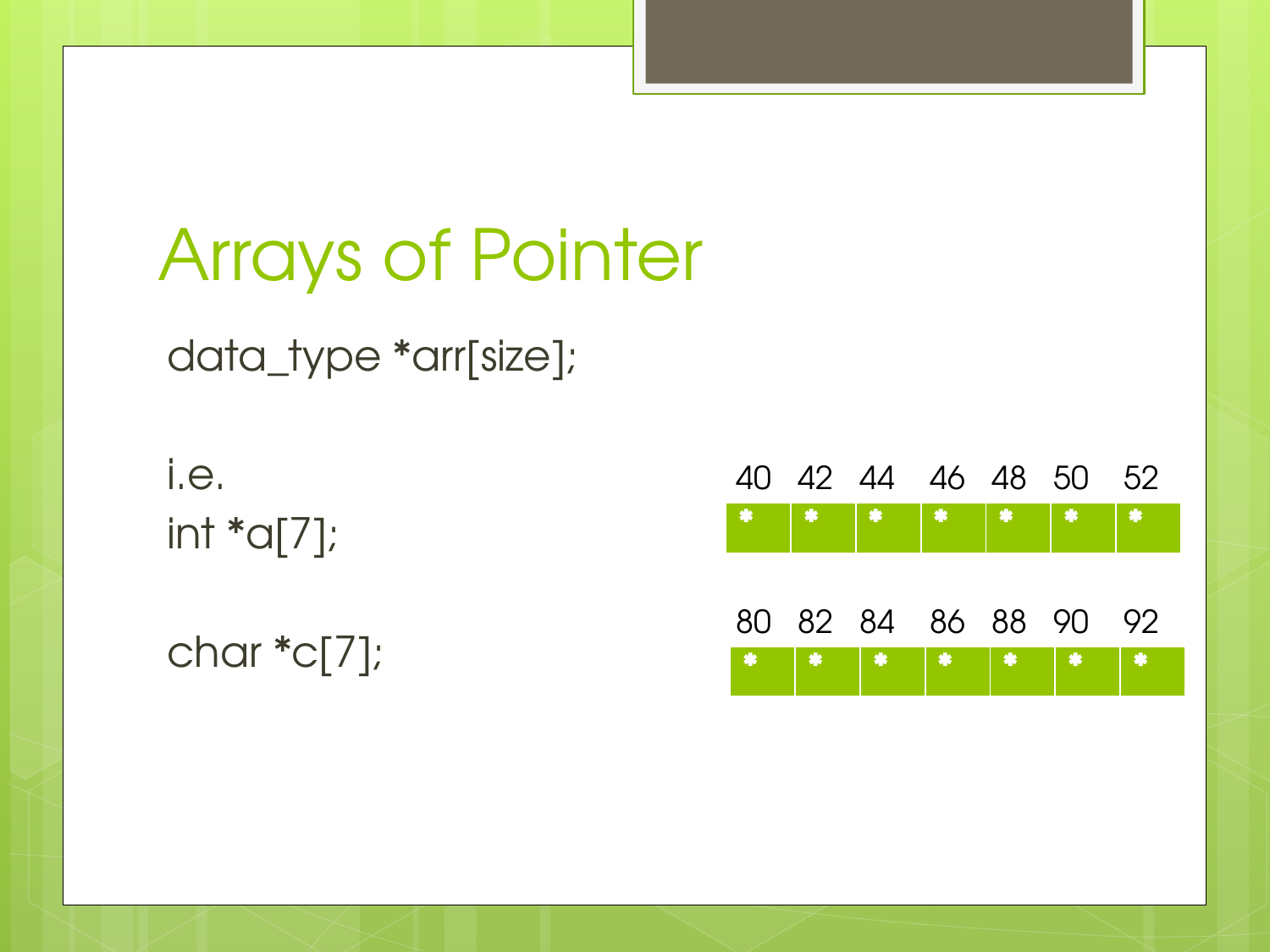

# Arrays of Pointer
data_type *arr[size];

i.e.
int *a[7];

char *c[7];
40   42   44    46   48   50    52
| \* | \* | \* | \* | \* | \* | \* |
| --- | --- | --- | --- | --- | --- | --- |
80   82   84    86   88   90    92
| \* | \* | \* | \* | \* | \* | \* |
| --- | --- | --- | --- | --- | --- | --- |